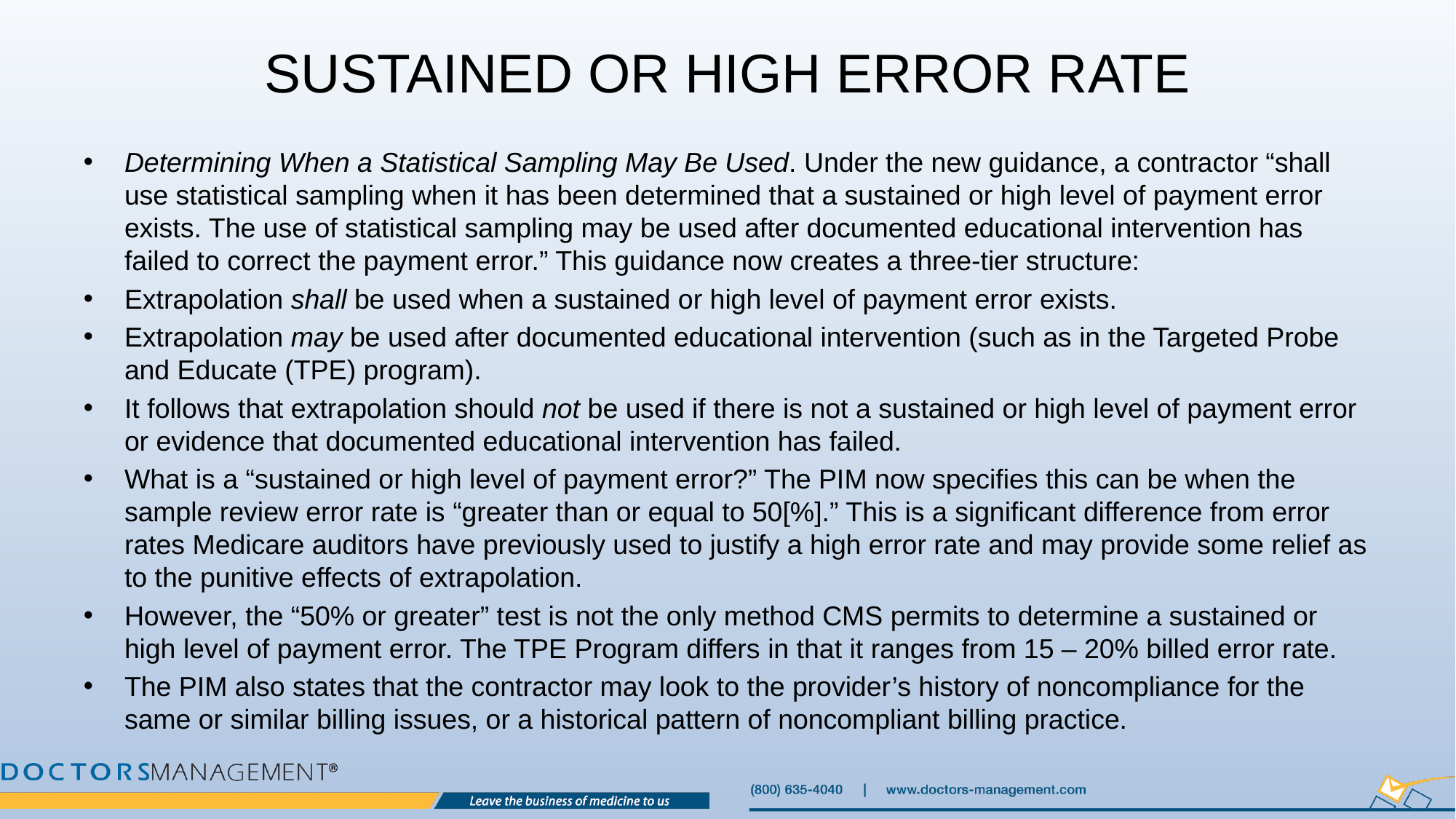

# Sustained or High Error Rate
Determining When a Statistical Sampling May Be Used. Under the new guidance, a contractor “shall use statistical sampling when it has been determined that a sustained or high level of payment error exists. The use of statistical sampling may be used after documented educational intervention has failed to correct the payment error.” This guidance now creates a three-tier structure:
Extrapolation shall be used when a sustained or high level of payment error exists.
Extrapolation may be used after documented educational intervention (such as in the Targeted Probe and Educate (TPE) program).
It follows that extrapolation should not be used if there is not a sustained or high level of payment error or evidence that documented educational intervention has failed.
What is a “sustained or high level of payment error?” The PIM now specifies this can be when the sample review error rate is “greater than or equal to 50[%].” This is a significant difference from error rates Medicare auditors have previously used to justify a high error rate and may provide some relief as to the punitive effects of extrapolation.
However, the “50% or greater” test is not the only method CMS permits to determine a sustained or high level of payment error. The TPE Program differs in that it ranges from 15 – 20% billed error rate.
The PIM also states that the contractor may look to the provider’s history of noncompliance for the same or similar billing issues, or a historical pattern of noncompliant billing practice.